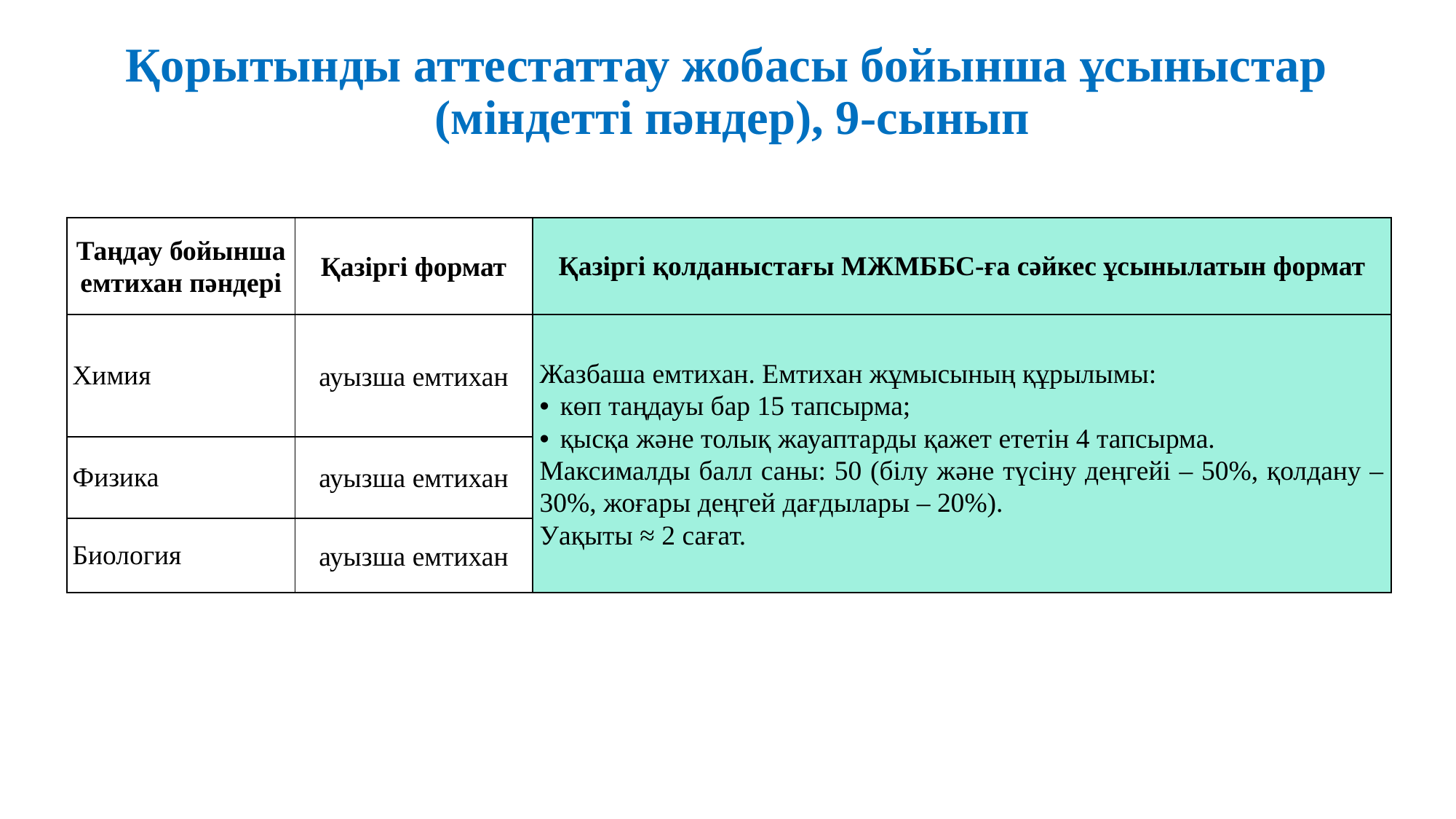

# Қорытынды аттестаттау жобасы бойынша ұсыныстар (міндетті пәндер), 9-сынып

| Таңдау бойынша емтихан пәндері | Қазіргі формат | Қазіргі қолданыстағы МЖМББС-ға сәйкес ұсынылатын формат |
| --- | --- | --- |
| Химия | ауызша емтихан | Жазбаша емтихан. Емтихан жұмысының құрылымы: көп таңдауы бар 15 тапсырма; қысқа және толық жауаптарды қажет ететін 4 тапсырма. Максималды балл саны: 50 (білу және түсіну деңгейі – 50%, қолдану – 30%, жоғары деңгей дағдылары – 20%). Уақыты ≈ 2 сағат. |
| Физика | ауызша емтихан |  |
| Биология | ауызша емтихан |  |